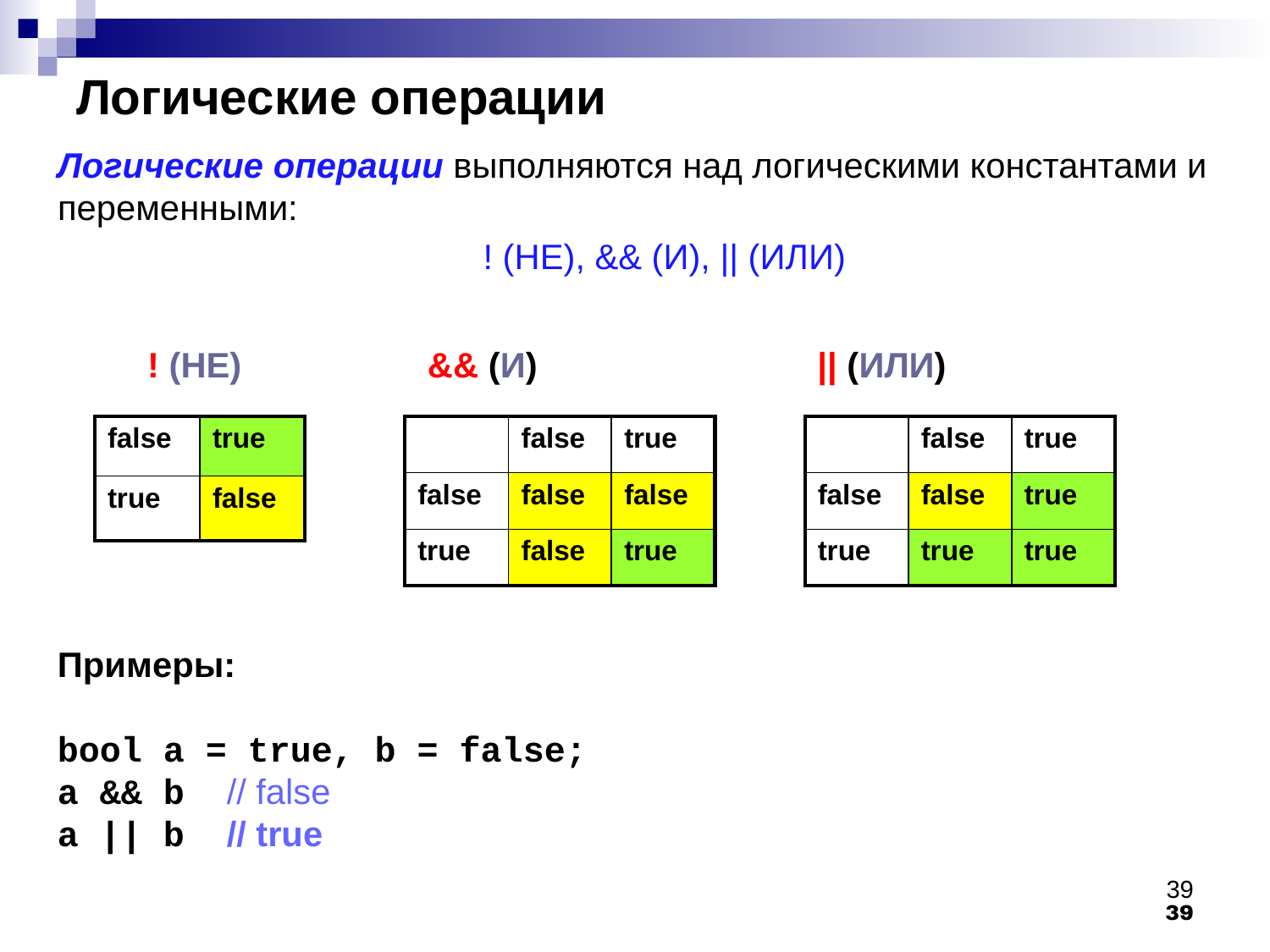

# Логические операции
Логические операции выполняются над логическими константами и переменными:
    ! (НЕ), && (И), || (ИЛИ)
! (НЕ)
&& (и)
|| (или)
| false | true |
| --- | --- |
| true | false |
|  | false | true |
| --- | --- | --- |
| false | false | false |
| true | false | true |
|  | false | true |
| --- | --- | --- |
| false | false | true |
| true | true | true |
Примеры:
bool a = true, b = false;
a && b  // false
a || b  // true
39
39